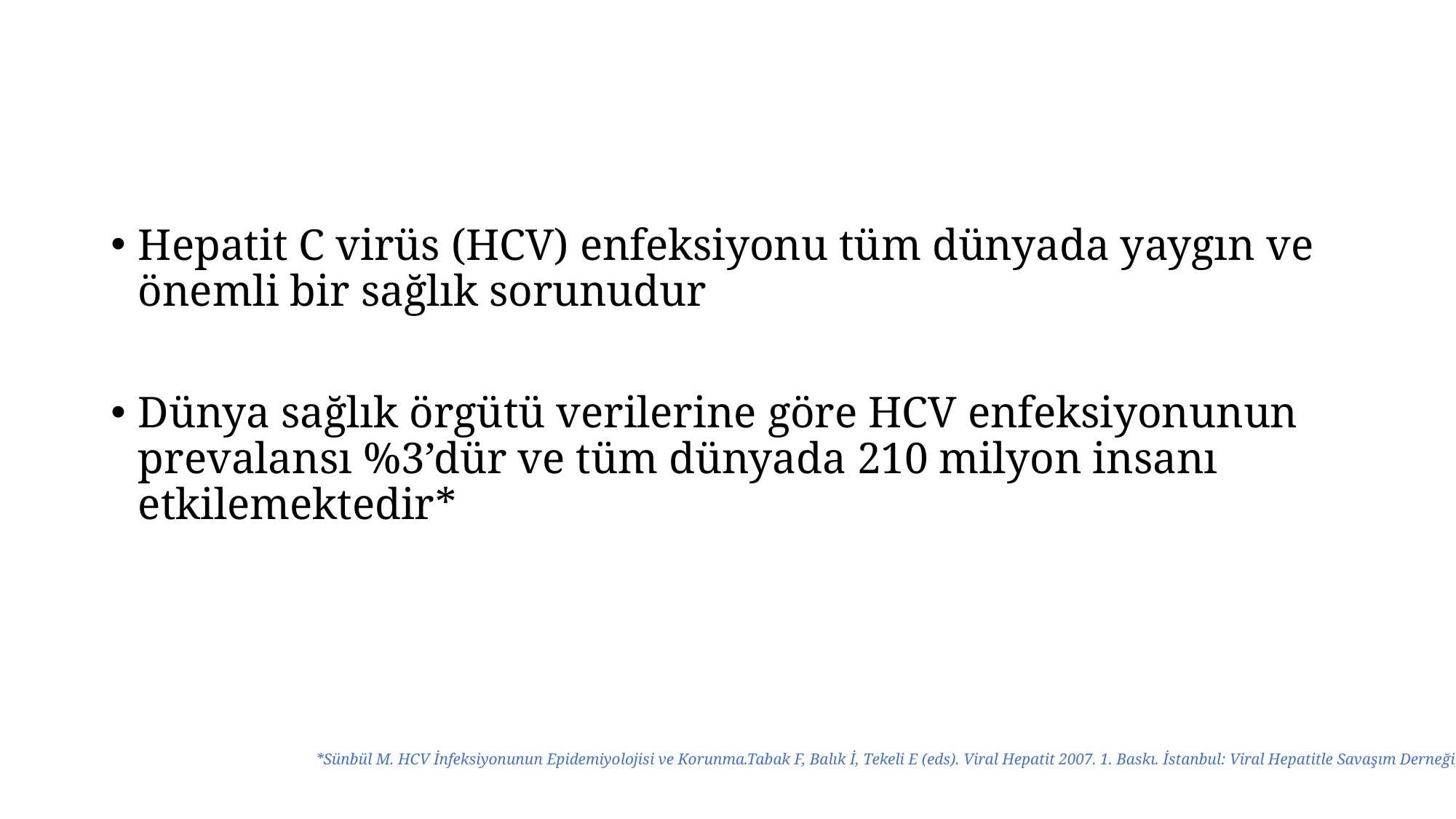

#
Hepatit C virüs (HCV) enfeksiyonu tüm dünyada yaygın ve önemli bir sağlık sorunudur

Dünya sağlık örgütü verilerine göre HCV enfeksiyonunun prevalansı %3’dür ve tüm dünyada 210 milyon insanı etkilemektedir*
*Sünbül M. HCV İnfeksiyonunun Epidemiyolojisi ve Korunma.Tabak F, Balık İ, Tekeli E (eds). Viral Hepatit 2007. 1. Baskı. İstanbul: Viral Hepatitle Savaşım Derneği, 2007: 208-19.